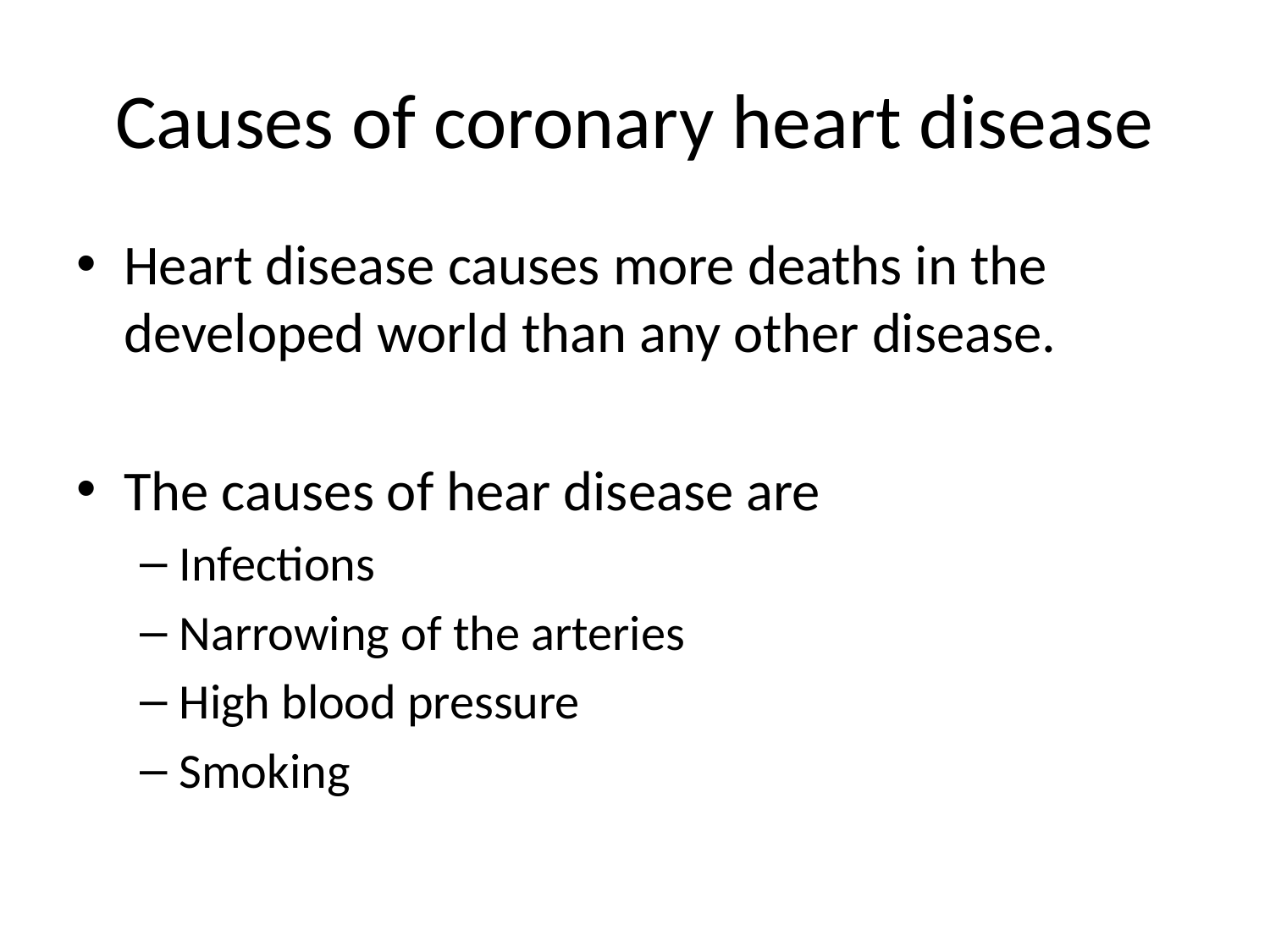

# Causes of coronary heart disease
Heart disease causes more deaths in the developed world than any other disease.

The causes of hear disease are
Infections
Narrowing of the arteries
High blood pressure
Smoking